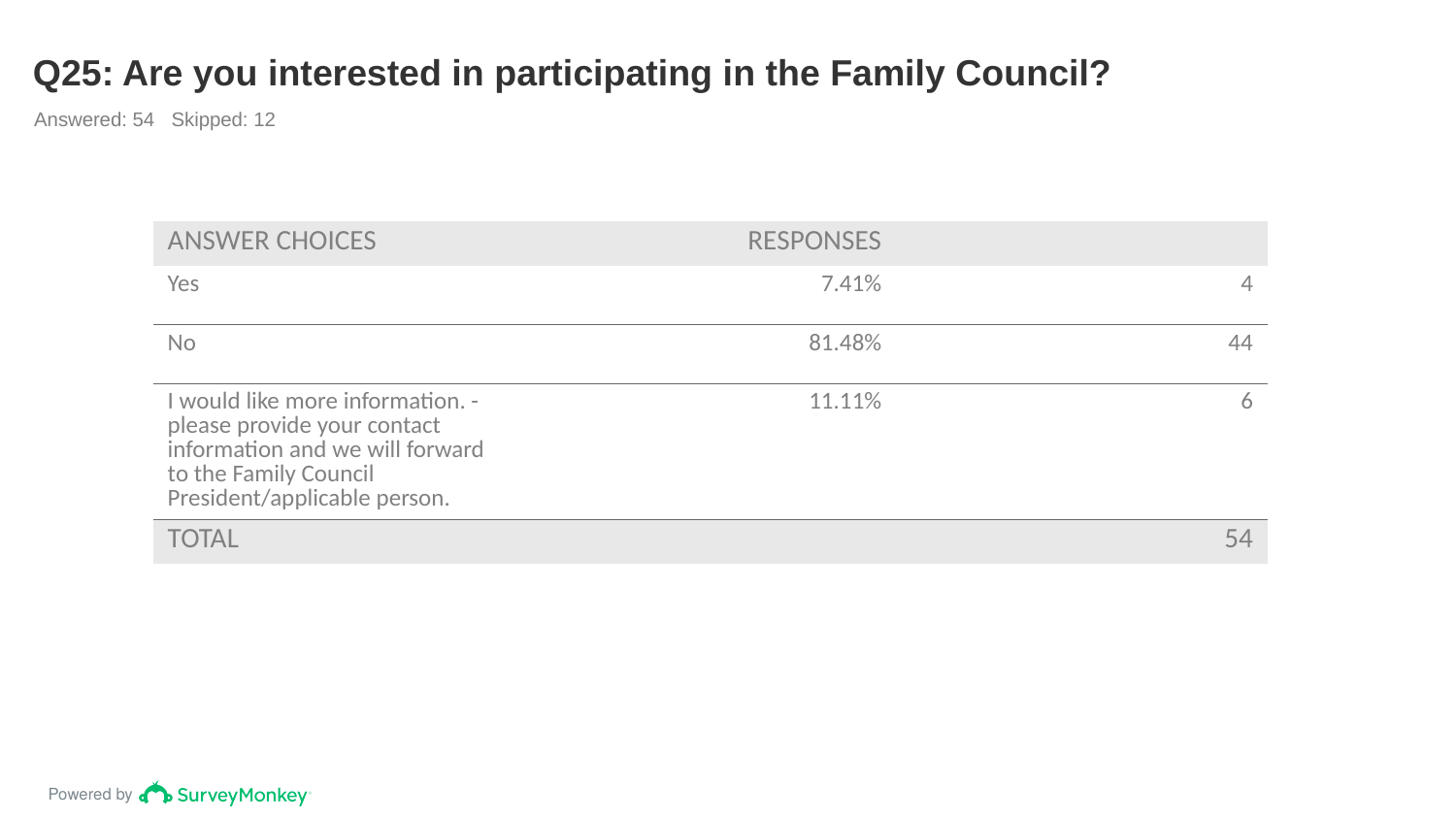

# Q25: Are you interested in participating in the Family Council?
Answered: 54   Skipped: 12
| ANSWER CHOICES | RESPONSES |  |
| --- | --- | --- |
| Yes | 7.41% | 4 |
| No | 81.48% | 44 |
| I would like more information. - please provide your contact information and we will forward to the Family Council President/applicable person. | 11.11% | 6 |
| TOTAL |  | 54 |